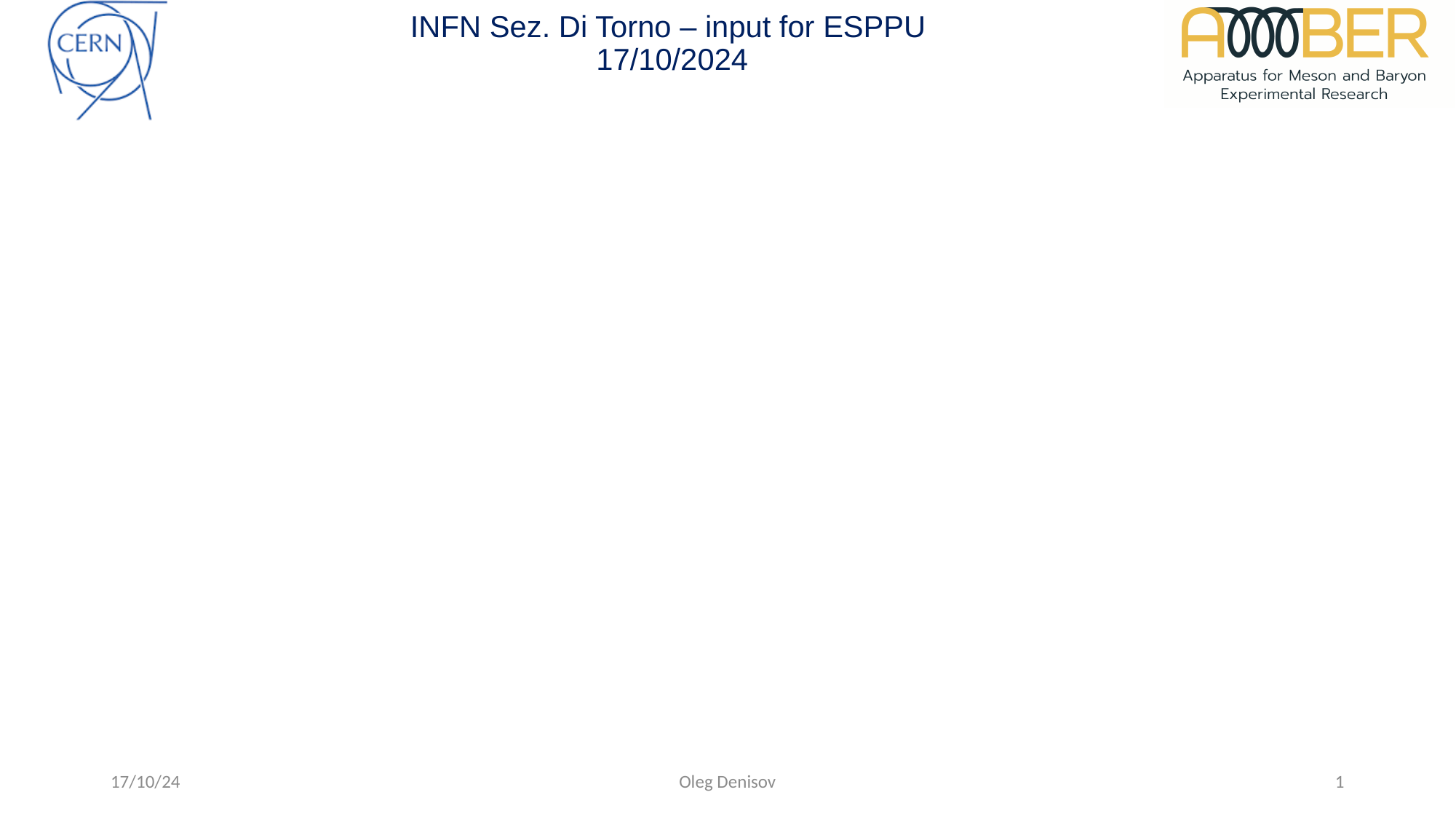

INFN Sez. Di Torno – input for ESPPU
17/10/2024

17/10/24
Oleg Denisov
1